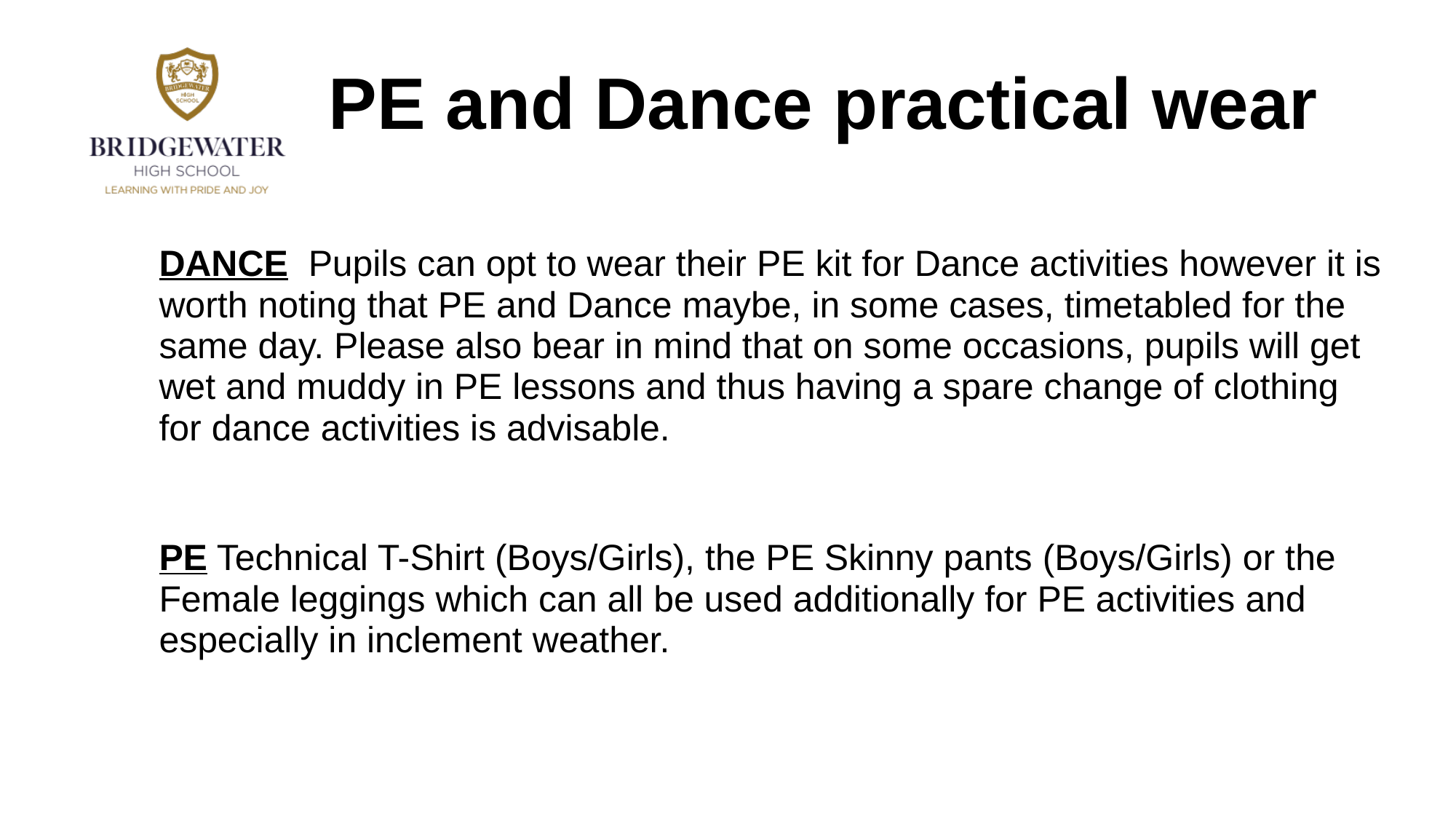

PE and Dance practical wear
DANCE  Pupils can opt to wear their PE kit for Dance activities however it is worth noting that PE and Dance maybe, in some cases, timetabled for the same day. Please also bear in mind that on some occasions, pupils will get wet and muddy in PE lessons and thus having a spare change of clothing for dance activities is advisable.

PE Technical T-Shirt (Boys/Girls), the PE Skinny pants (Boys/Girls) or the Female leggings which can all be used additionally for PE activities and especially in inclement weather.